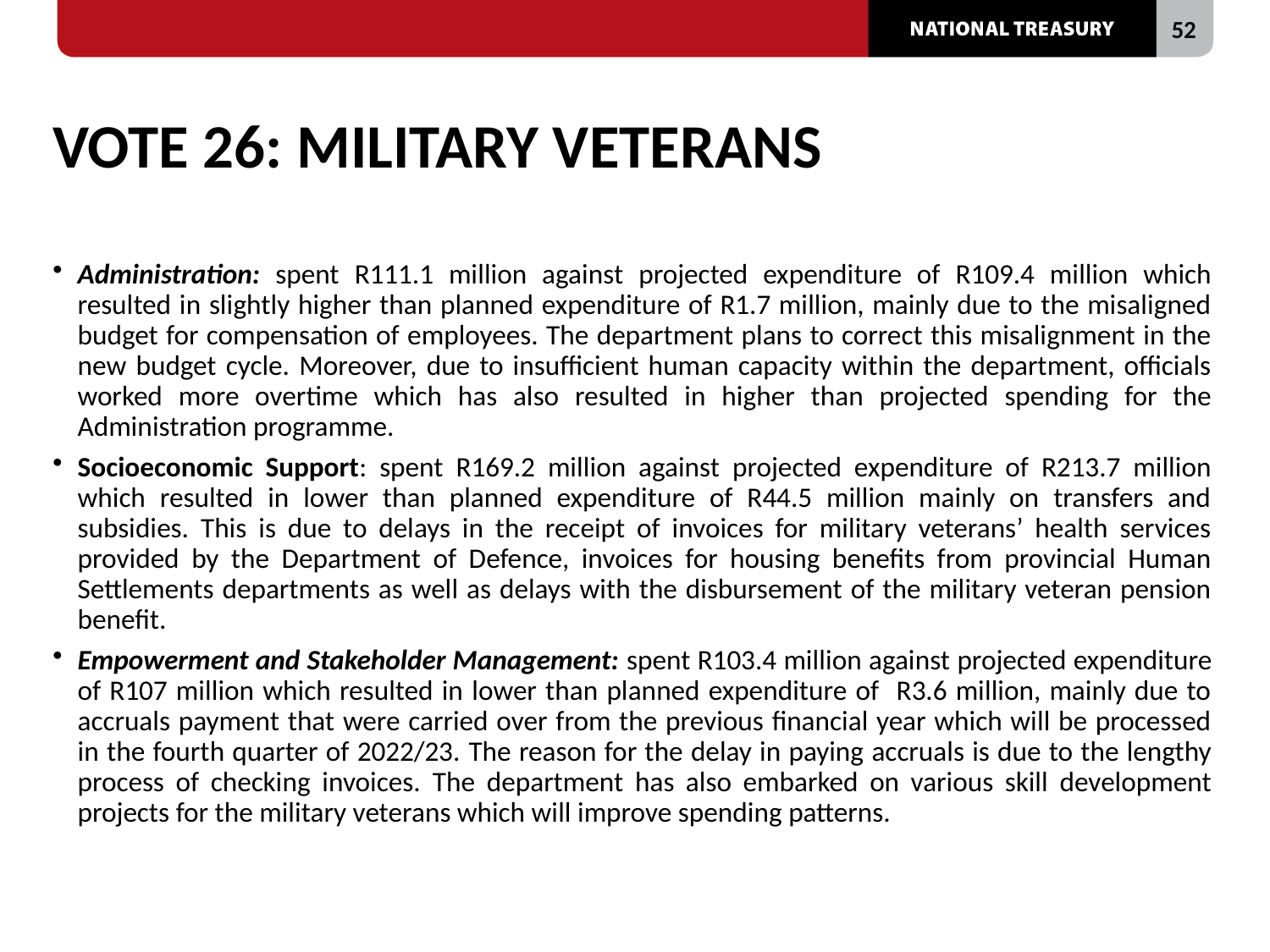

# Vote 26: MILITARY VETERANS
Administration: spent R111.1 million against projected expenditure of R109.4 million which resulted in slightly higher than planned expenditure of R1.7 million, mainly due to the misaligned budget for compensation of employees. The department plans to correct this misalignment in the new budget cycle. Moreover, due to insufficient human capacity within the department, officials worked more overtime which has also resulted in higher than projected spending for the Administration programme.
Socioeconomic Support: spent R169.2 million against projected expenditure of R213.7 million which resulted in lower than planned expenditure of R44.5 million mainly on transfers and subsidies. This is due to delays in the receipt of invoices for military veterans’ health services provided by the Department of Defence, invoices for housing benefits from provincial Human Settlements departments as well as delays with the disbursement of the military veteran pension benefit.
Empowerment and Stakeholder Management: spent R103.4 million against projected expenditure of R107 million which resulted in lower than planned expenditure of  R3.6 million, mainly due to accruals payment that were carried over from the previous financial year which will be processed in the fourth quarter of 2022/23. The reason for the delay in paying accruals is due to the lengthy process of checking invoices. The department has also embarked on various skill development projects for the military veterans which will improve spending patterns.